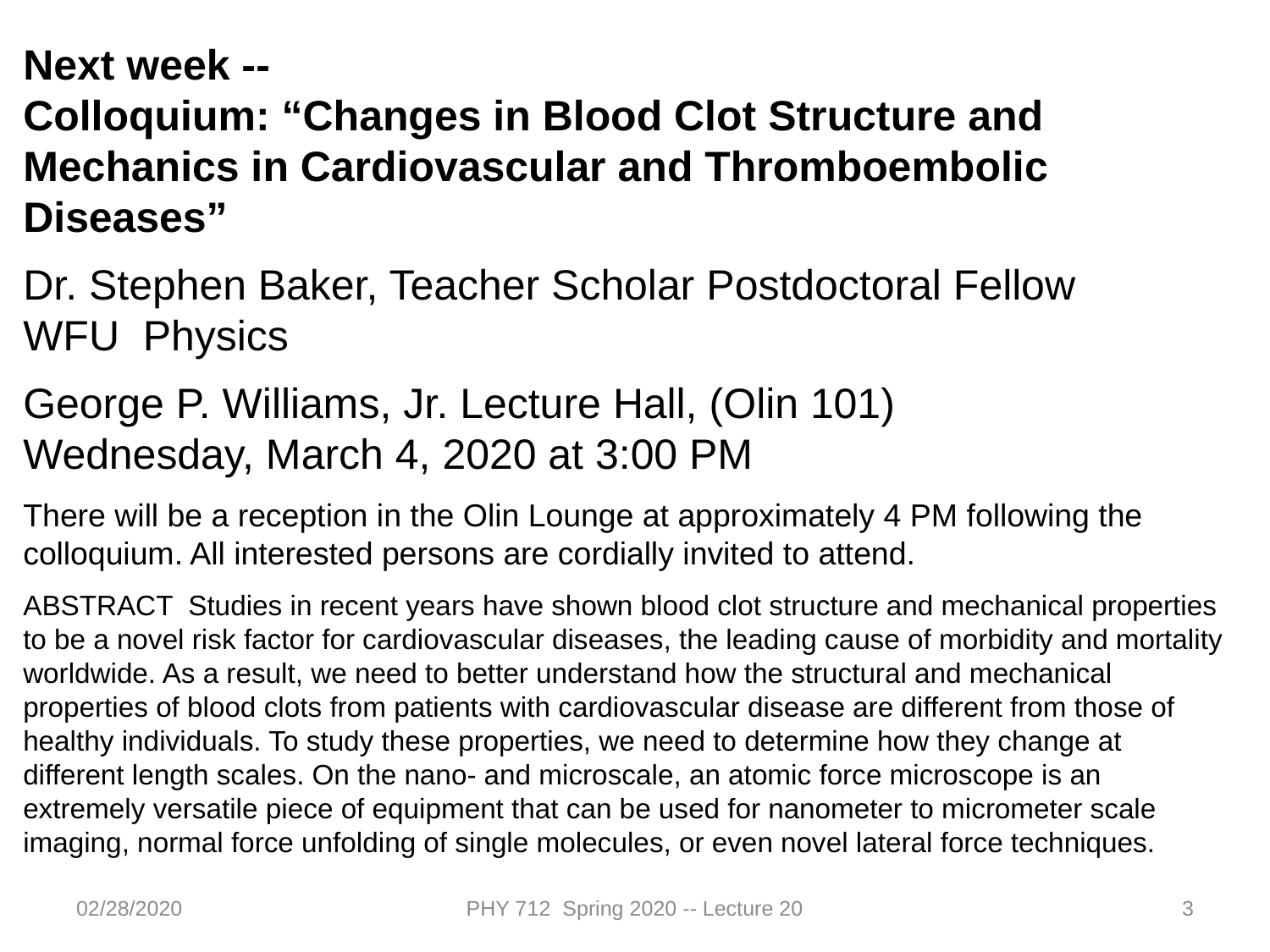

Next week --
Colloquium: “Changes in Blood Clot Structure and Mechanics in Cardiovascular and Thromboembolic Diseases”

Dr. Stephen Baker, Teacher Scholar Postdoctoral Fellow
WFU  Physics
George P. Williams, Jr. Lecture Hall, (Olin 101)
Wednesday, March 4, 2020 at 3:00 PM

There will be a reception in the Olin Lounge at approximately 4 PM following the colloquium. All interested persons are cordially invited to attend.

ABSTRACT  Studies in recent years have shown blood clot structure and mechanical properties to be a novel risk factor for cardiovascular diseases, the leading cause of morbidity and mortality worldwide. As a result, we need to better understand how the structural and mechanical properties of blood clots from patients with cardiovascular disease are different from those of healthy individuals. To study these properties, we need to determine how they change at different length scales. On the nano- and microscale, an atomic force microscope is an extremely versatile piece of equipment that can be used for nanometer to micrometer scale imaging, normal force unfolding of single molecules, or even novel lateral force techniques.
02/28/2020
PHY 712  Spring 2020 -- Lecture 20
3